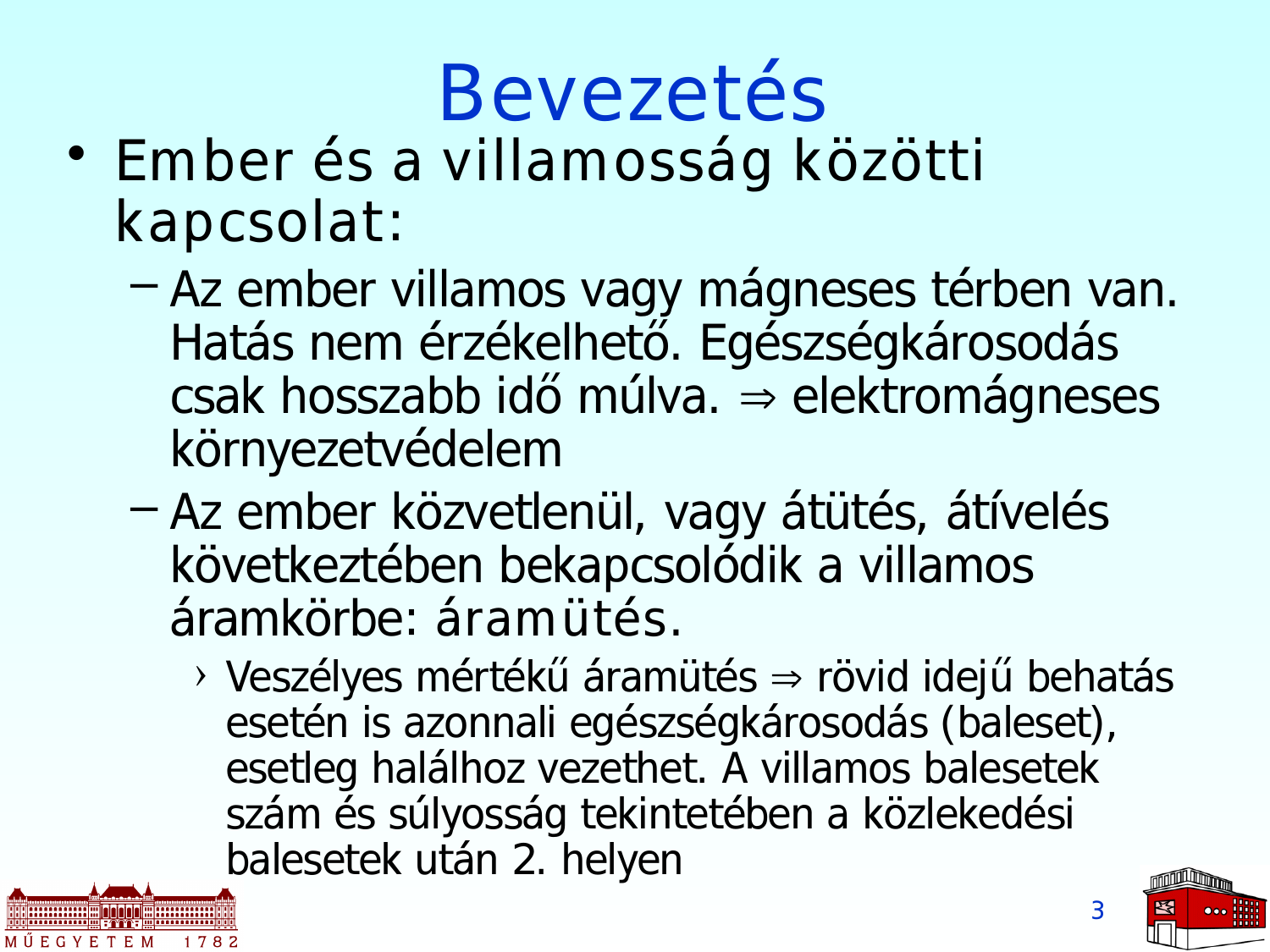

# Bevezetés
Ember és a villamosság közötti kapcsolat:
Az ember villamos vagy mágneses térben van. Hatás nem érzékelhető. Egészségkárosodás csak hosszabb idő múlva. ⇒ elektromágneses környezetvédelem
Az ember közvetlenül, vagy átütés, átívelés következtében bekapcsolódik a villamos áramkörbe: áramütés.
Veszélyes mértékű áramütés ⇒ rövid idejű behatás esetén is azonnali egészségkárosodás (baleset), esetleg halálhoz vezethet. A villamos balesetek szám és súlyosság tekintetében a közlekedési balesetek után 2. helyen
3